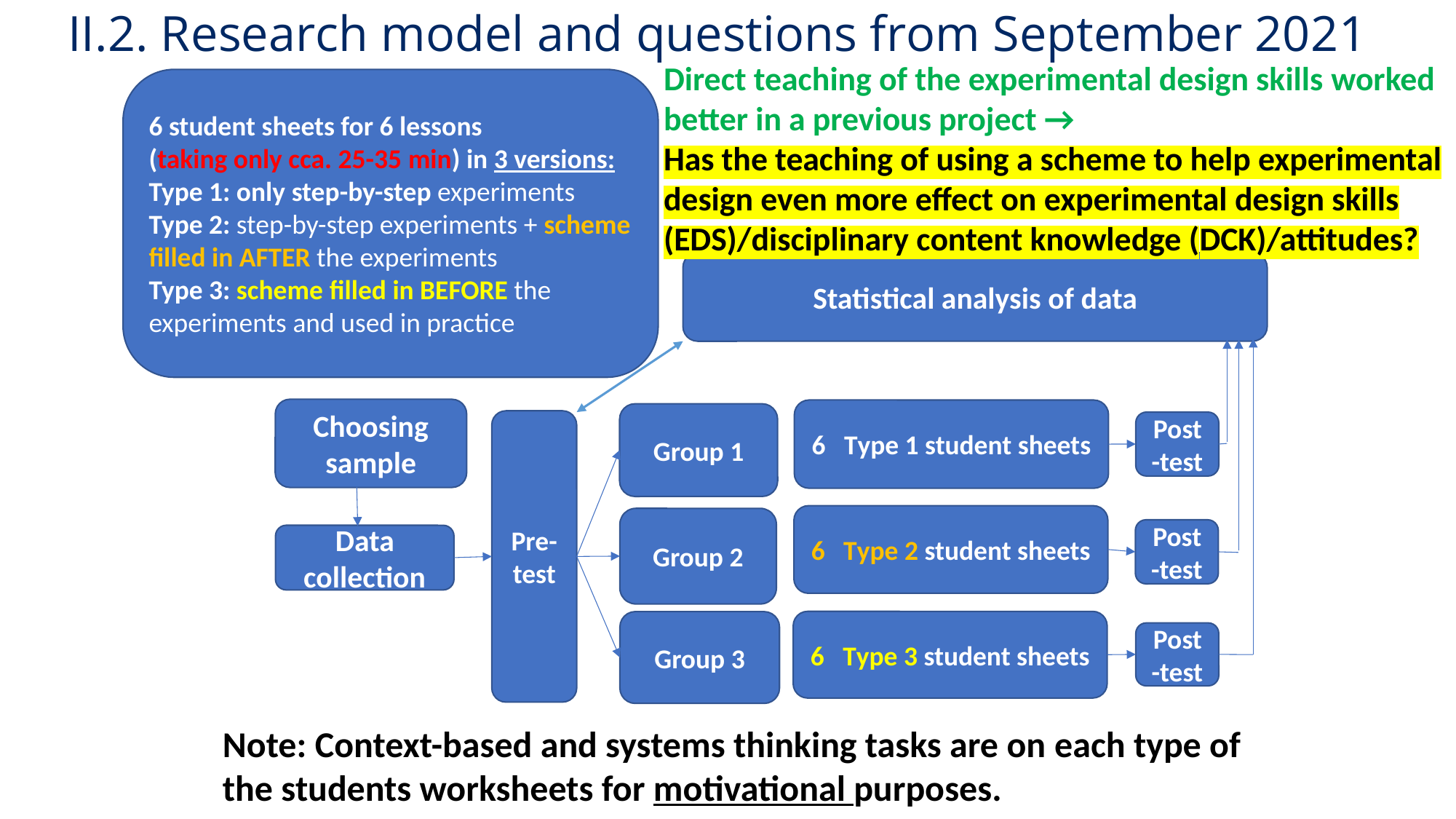

# II.2. Research model and questions from September 2021
Direct teaching of the experimental design skills worked better in a previous project →
Has the teaching of using a scheme to help experimental design even more effect on experimental design skills (EDS)/disciplinary content knowledge (DCK)/attitudes?
6 student sheets for 6 lessons
(taking only cca. 25-35 min) in 3 versions:
Type 1: only step-by-step experiments
Type 2: step-by-step experiments + scheme filled in AFTER the experiments
Type 3: scheme filled in BEFORE the experiments and used in practice
Statistical analysis of data
Choosing sample
6   Type 1 student sheets
Group 1
Pre-test
Post-test
6   Type 2 student sheets
Group 2
Post-test
Data collection
6   Type 3 student sheets
Group 3
Post-test
Note: Context-based and systems thinking tasks are on each type of the students worksheets for motivational purposes.